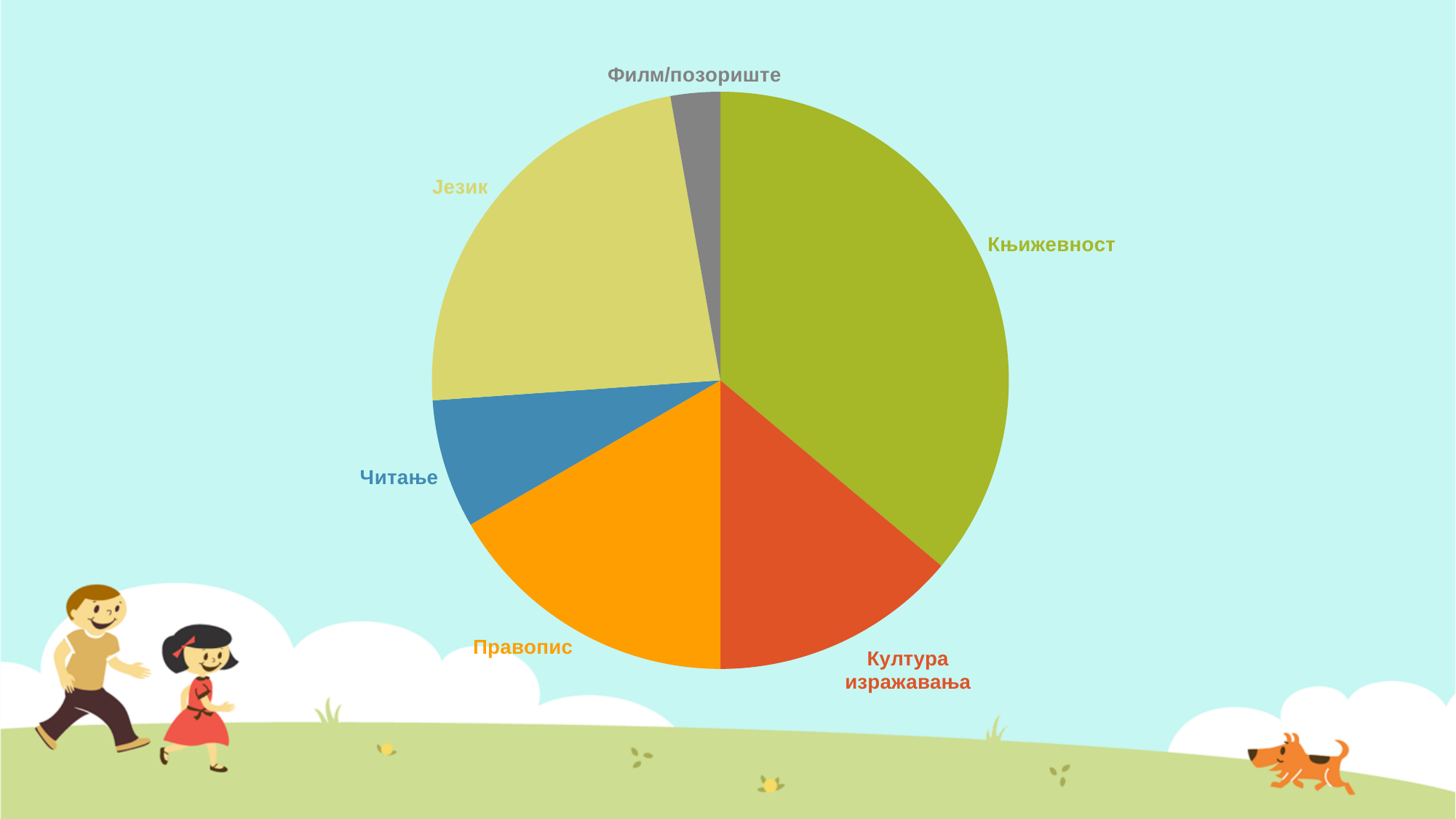

### Chart

| Category | Sales |
|---|---|
| Књижевност | 65.0 |
| Култура изражавања | 25.0 |
| Правопис | 30.0 |
| Читање | 13.0 |
| Језик | 42.0 |
| Филм/позориште | 5.0 |